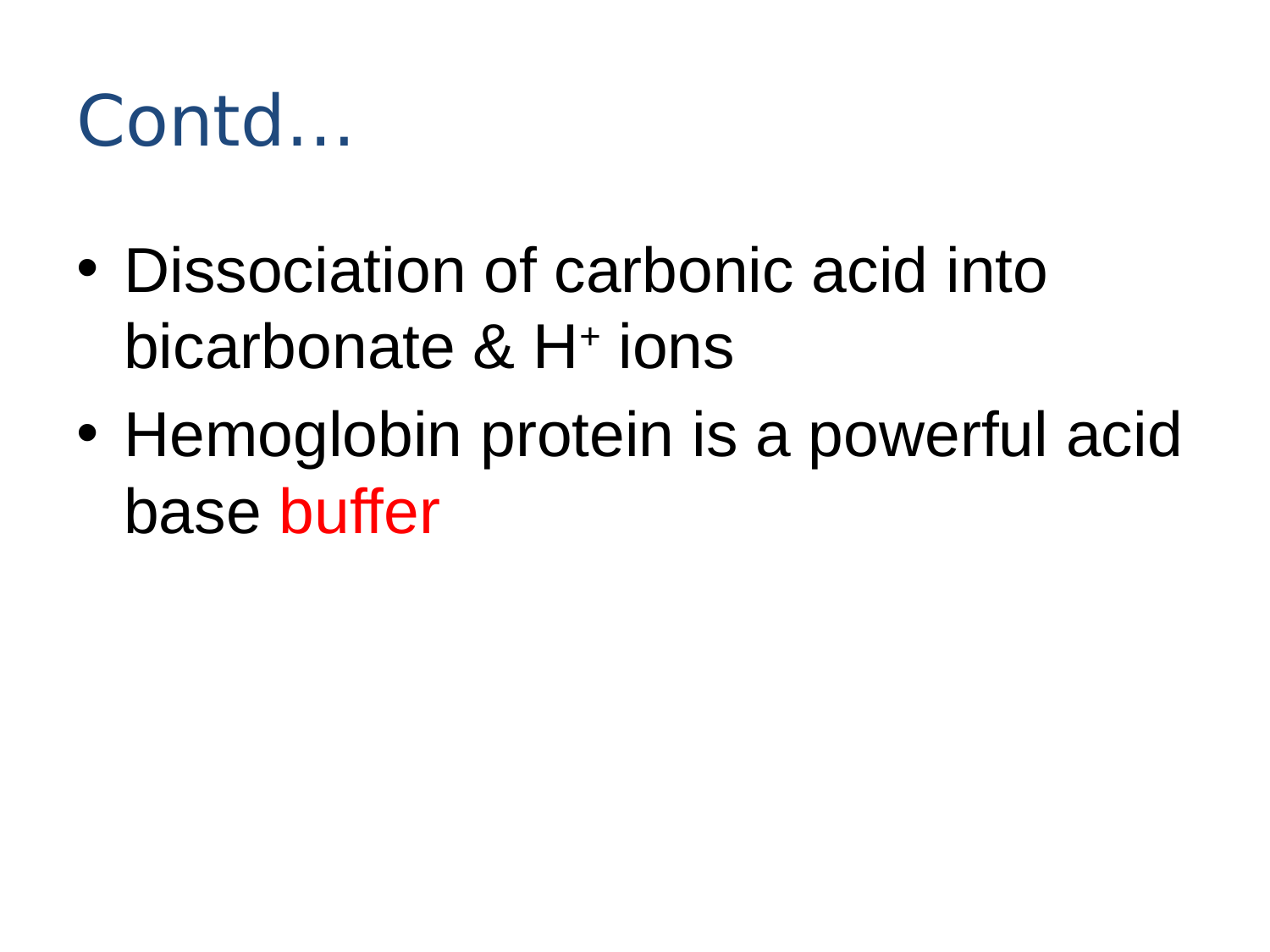

# Contd…
Dissociation of carbonic acid into bicarbonate & H+ ions
Hemoglobin protein is a powerful acid base buffer